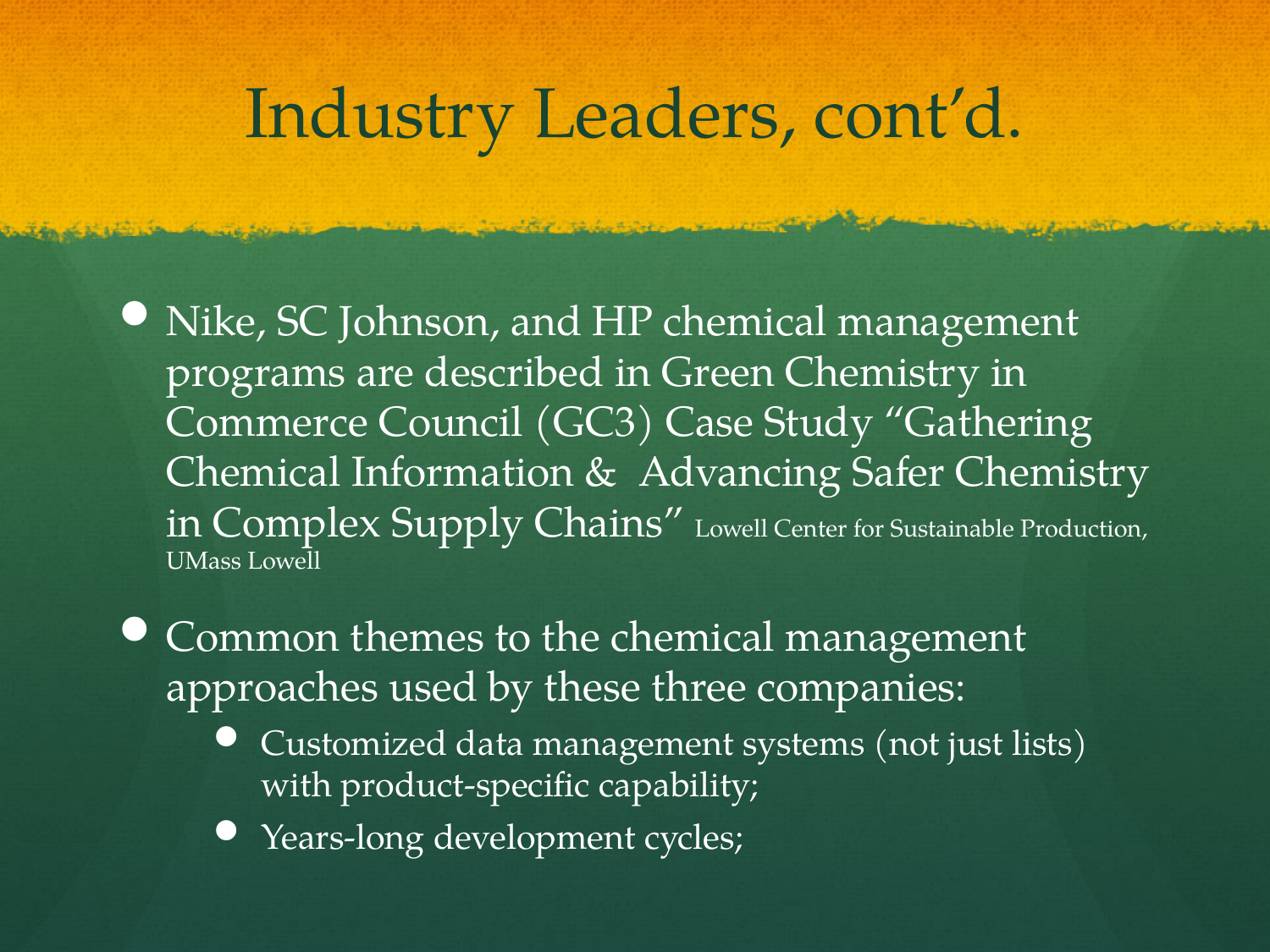

# Industry Leaders, cont’d.
Nike, SC Johnson, and HP chemical management programs are described in Green Chemistry in Commerce Council (GC3) Case Study “Gathering Chemical Information &  Advancing Safer Chemistry in Complex Supply Chains” Lowell Center for Sustainable Production, UMass Lowell
Common themes to the chemical management approaches used by these three companies:
Customized data management systems (not just lists) with product-specific capability;
Years-long development cycles;